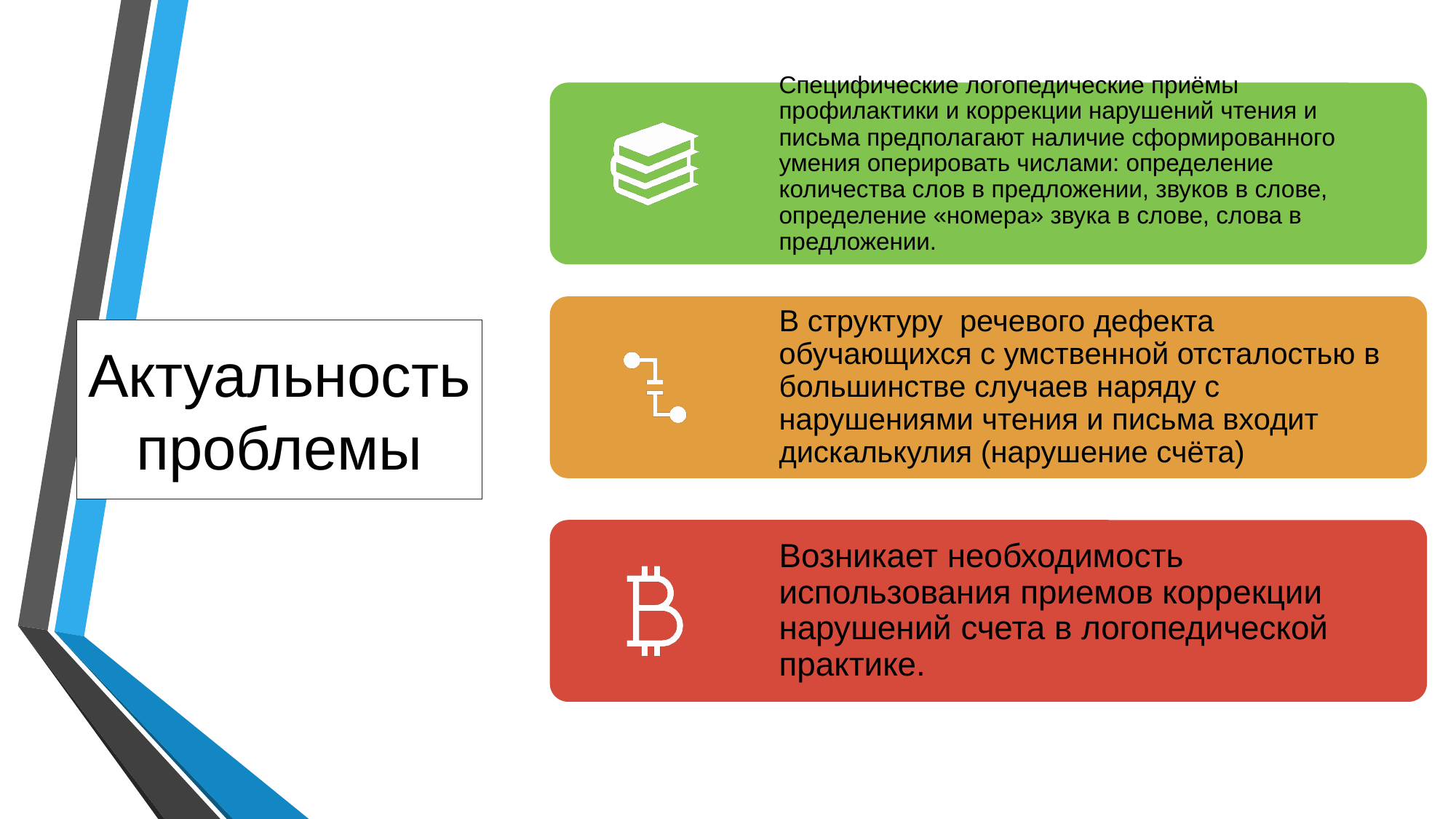

Специфические логопедические приёмы  профилактики и коррекции нарушений чтения и письма предполагают наличие сформированного  умения оперировать числами: определение количества слов в предложении, звуков в слове, определение «номера» звука в слове, слова в предложении.
В структуру  речевого дефекта обучающихся с умственной отсталостью в большинстве случаев наряду с нарушениями чтения и письма входит дискалькулия (нарушение счёта)
Возникает необходимость использования приемов коррекции нарушений счета в логопедической практике.
# Актуальность проблемы